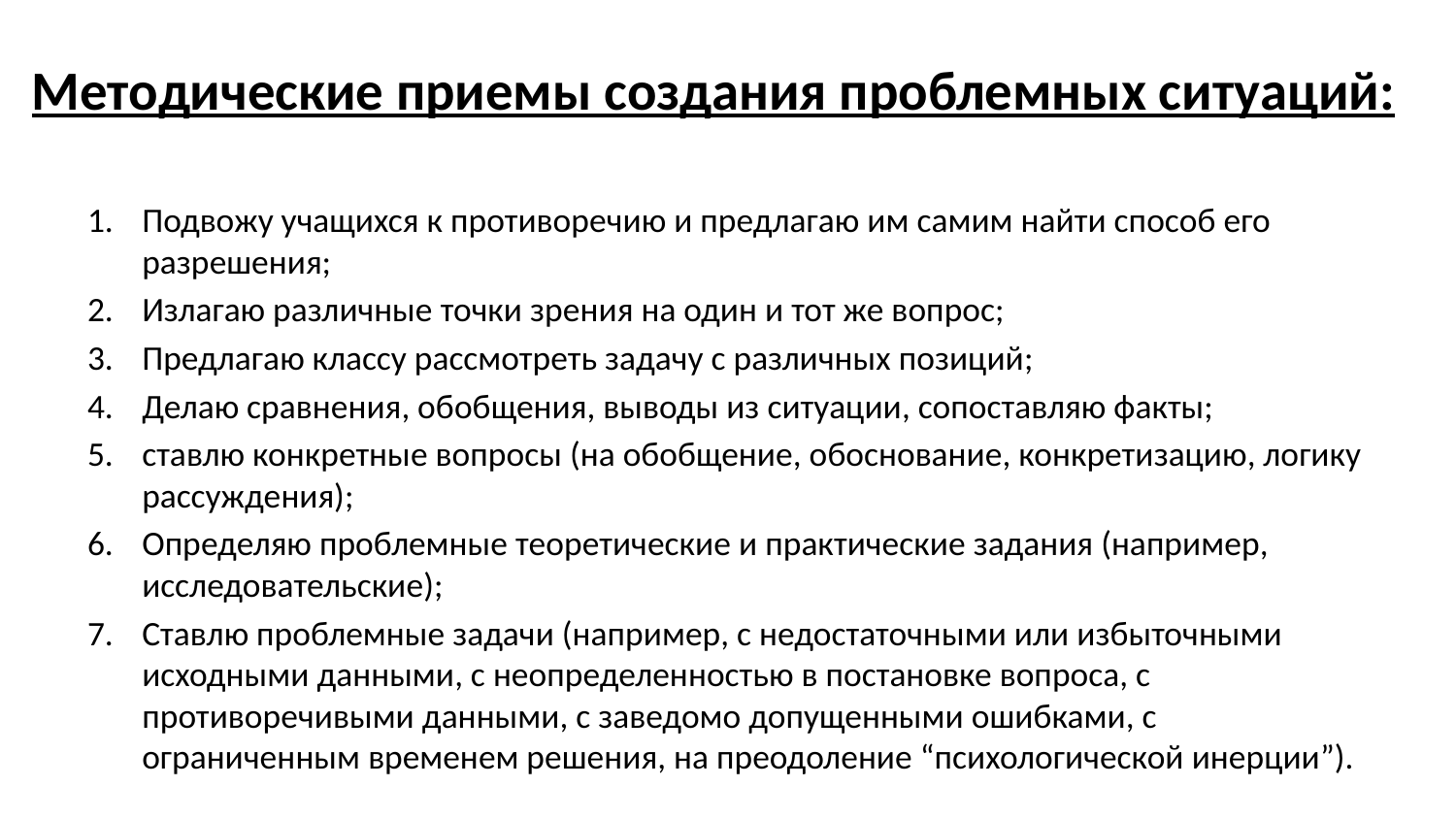

# Методические приемы создания проблемных ситуаций:
Подвожу учащихся к противоречию и предлагаю им самим найти способ его разрешения;
Излагаю различные точки зрения на один и тот же вопрос;
Предлагаю классу рассмотреть задачу с различных позиций;
Делаю сравнения, обобщения, выводы из ситуации, сопоставляю факты;
ставлю конкретные вопросы (на обобщение, обоснование, конкретизацию, логику рассуждения);
Определяю проблемные теоретические и практические задания (например, исследовательские);
Ставлю проблемные задачи (например, с недостаточными или избыточными исходными данными, с неопределенностью в постановке вопроса, с противоречивыми данными, с заведомо допущенными ошибками, с ограниченным временем решения, на преодоление “психологической инерции”).